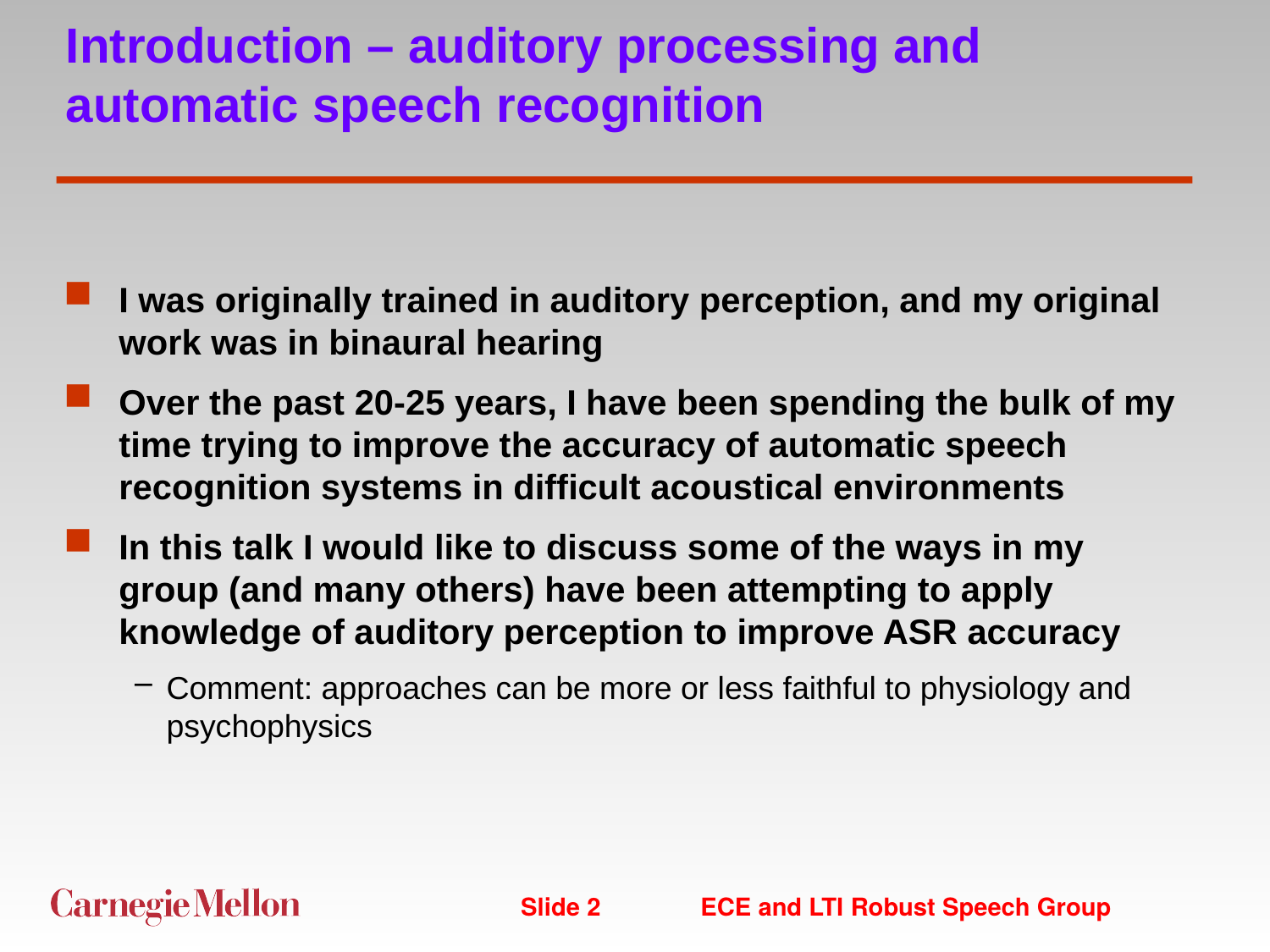

# Introduction – auditory processing and automatic speech recognition

I was originally trained in auditory perception, and my original work was in binaural hearing
Over the past 20-25 years, I have been spending the bulk of my time trying to improve the accuracy of automatic speech recognition systems in difficult acoustical environments
In this talk I would like to discuss some of the ways in my group (and many others) have been attempting to apply knowledge of auditory perception to improve ASR accuracy
Comment: approaches can be more or less faithful to physiology and psychophysics